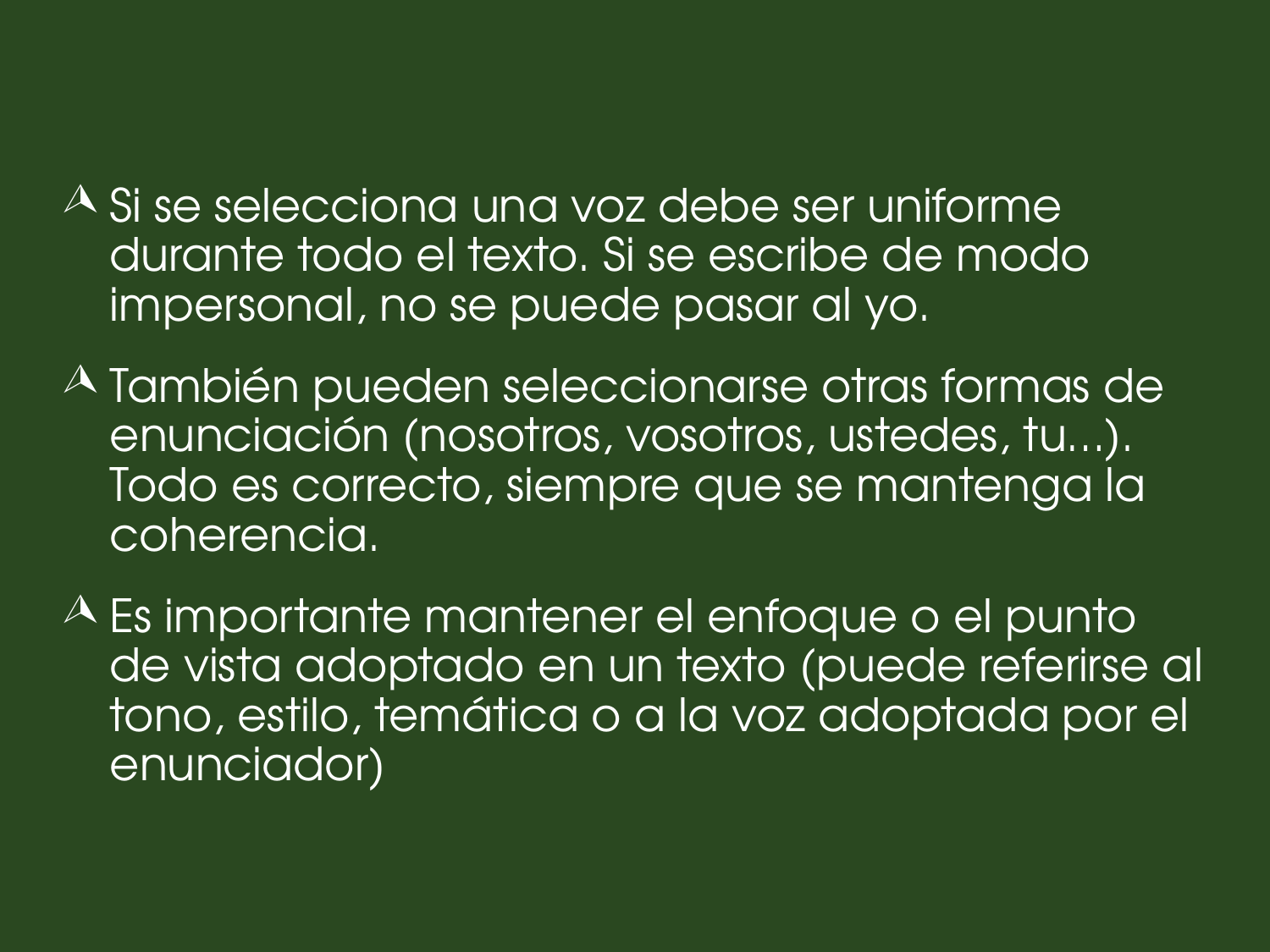

Si se selecciona una voz debe ser uniforme durante todo el texto. Si se escribe de modo impersonal, no se puede pasar al yo.
También pueden seleccionarse otras formas de enunciación (nosotros, vosotros, ustedes, tu…). Todo es correcto, siempre que se mantenga la coherencia.
Es importante mantener el enfoque o el punto de vista adoptado en un texto (puede referirse al tono, estilo, temática o a la voz adoptada por el enunciador)